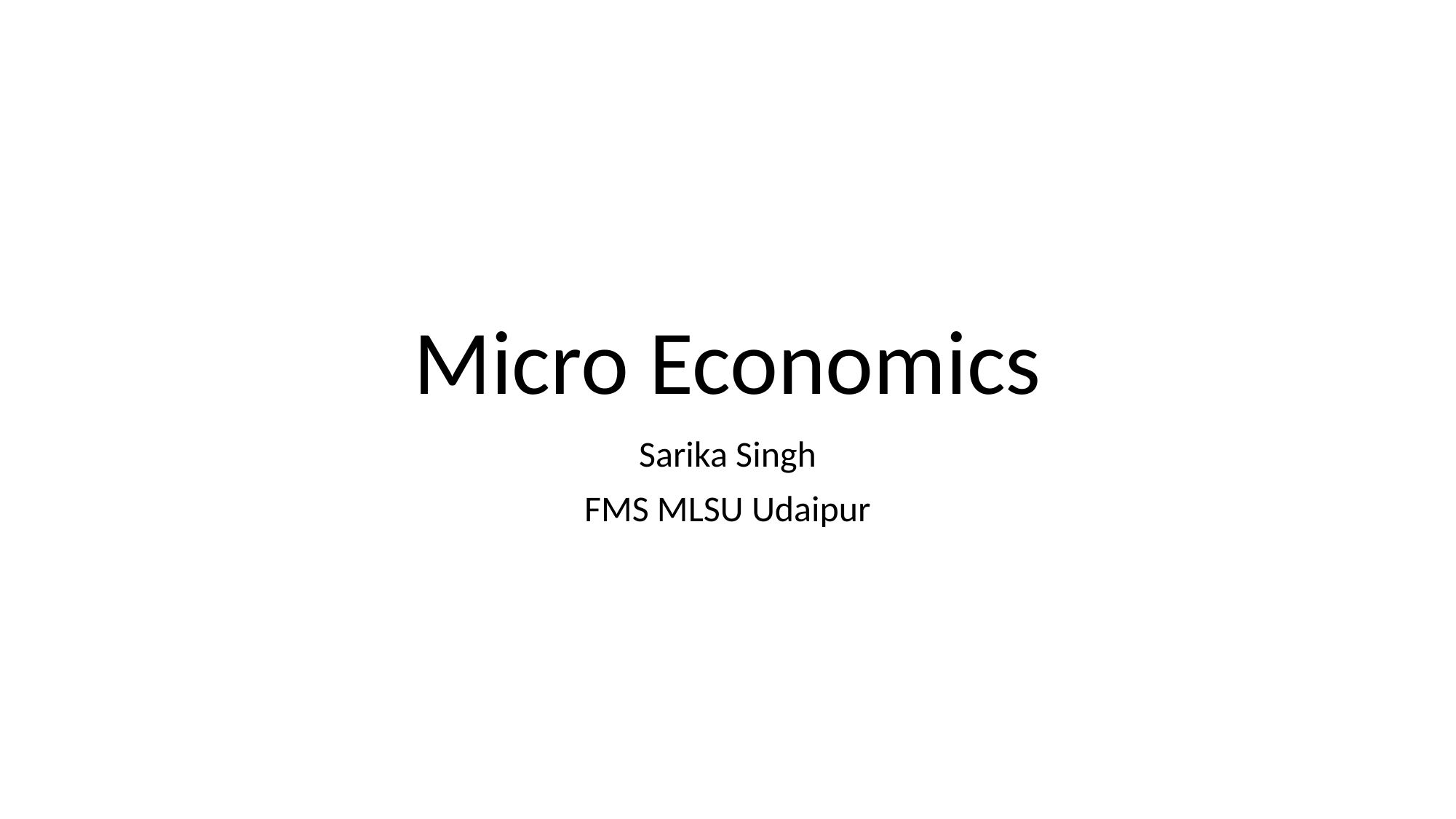

# Micro Economics
Sarika Singh
FMS MLSU Udaipur